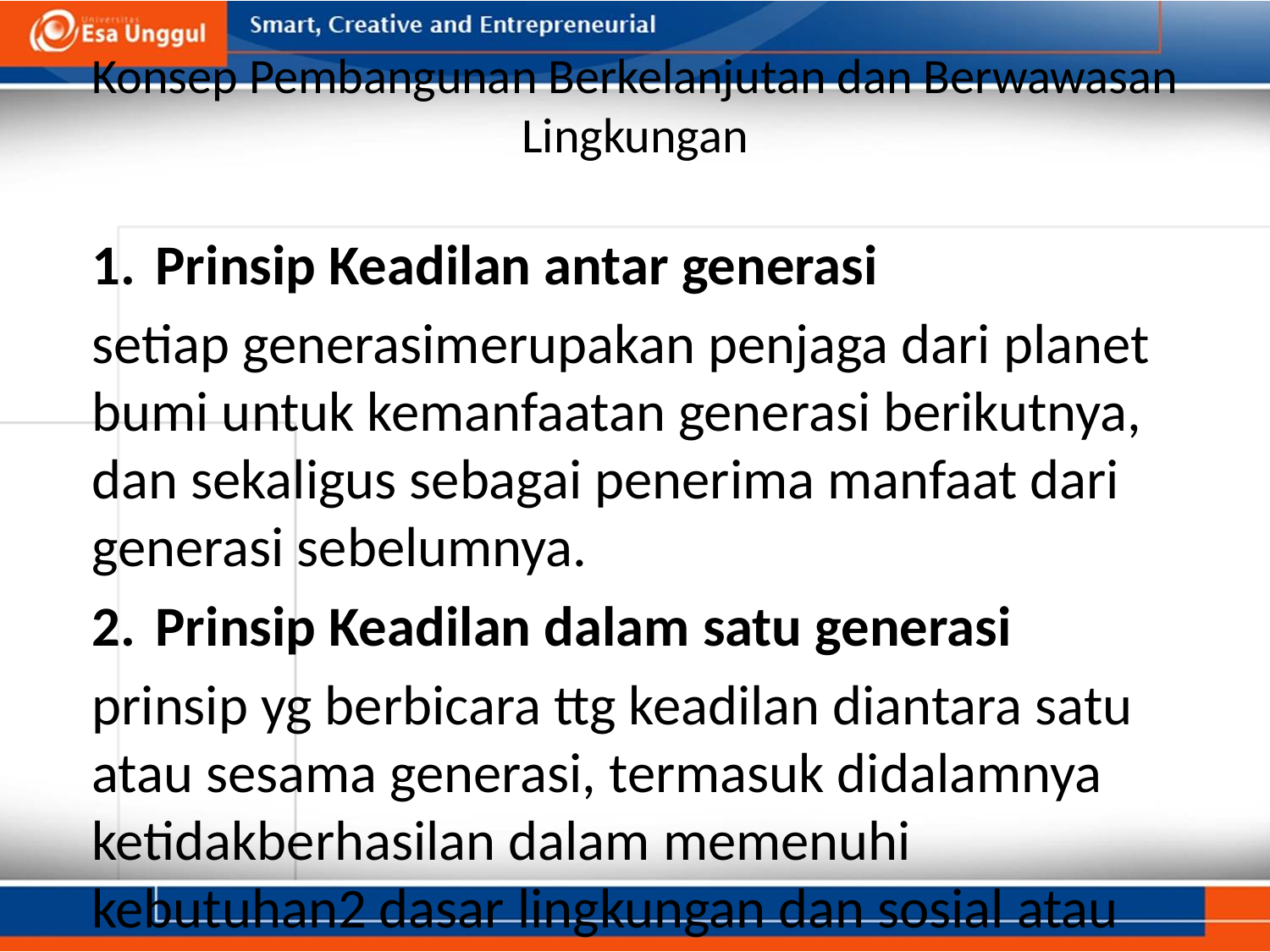

# Konsep Pembangunan Berkelanjutan dan Berwawasan Lingkungan
Prinsip Keadilan antar generasi
setiap generasimerupakan penjaga dari planet bumi untuk kemanfaatan generasi berikutnya, dan sekaligus sebagai penerima manfaat dari generasi sebelumnya.
Prinsip Keadilan dalam satu generasi
prinsip yg berbicara ttg keadilan diantara satu atau sesama generasi, termasuk didalamnya ketidakberhasilan dalam memenuhi kebutuhan2 dasar lingkungan dan sosial atau terdapat kesenjangan antara individu dan kelompok-kelompok dalam masyarakatttg pemenuhan kualitas hidup.